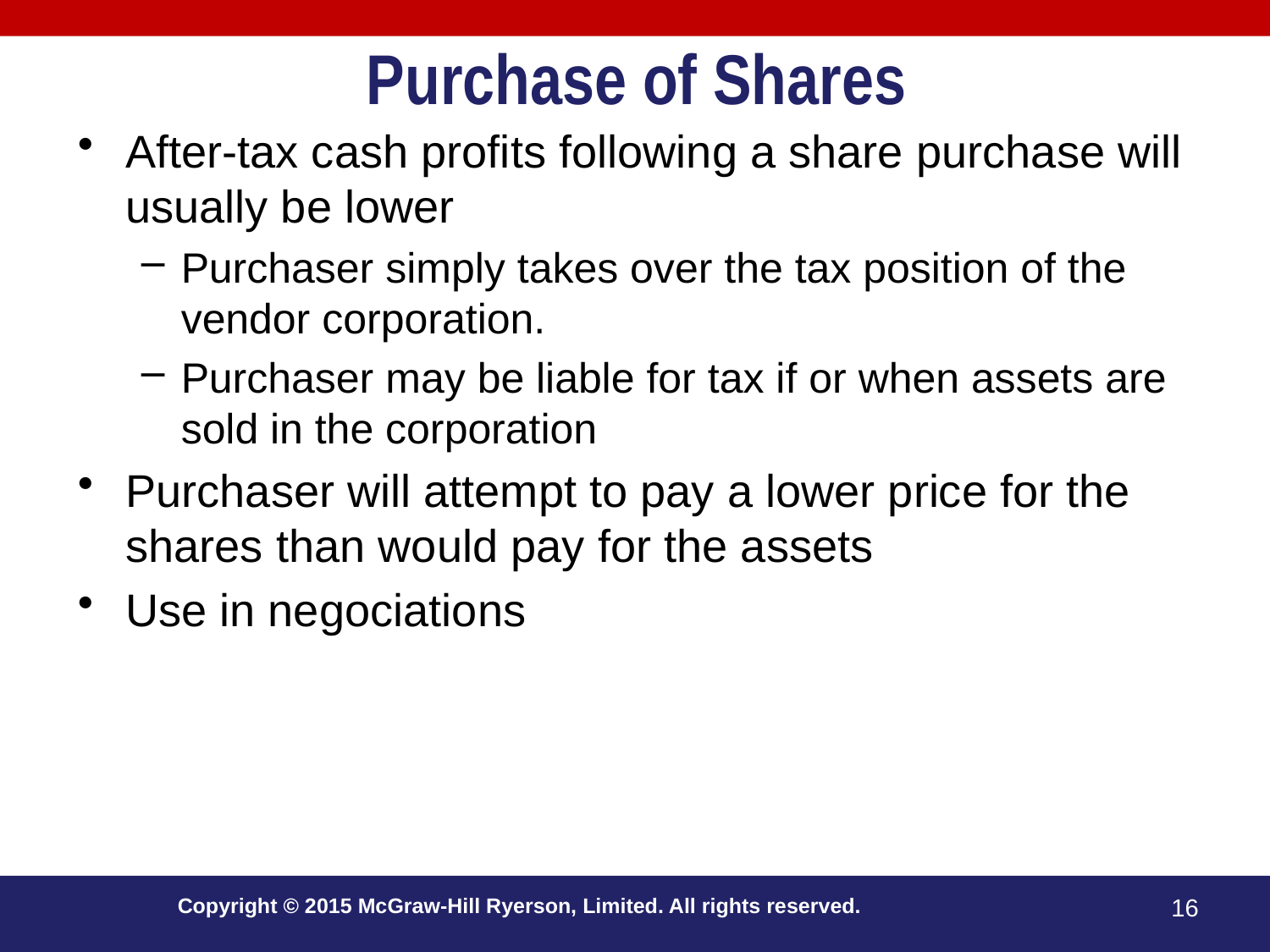

# Purchase of Shares
After-tax cash profits following a share purchase will usually be lower
Purchaser simply takes over the tax position of the vendor corporation.
Purchaser may be liable for tax if or when assets are sold in the corporation
Purchaser will attempt to pay a lower price for the shares than would pay for the assets
Use in negociations
Copyright © 2015 McGraw-Hill Ryerson, Limited. All rights reserved.
16